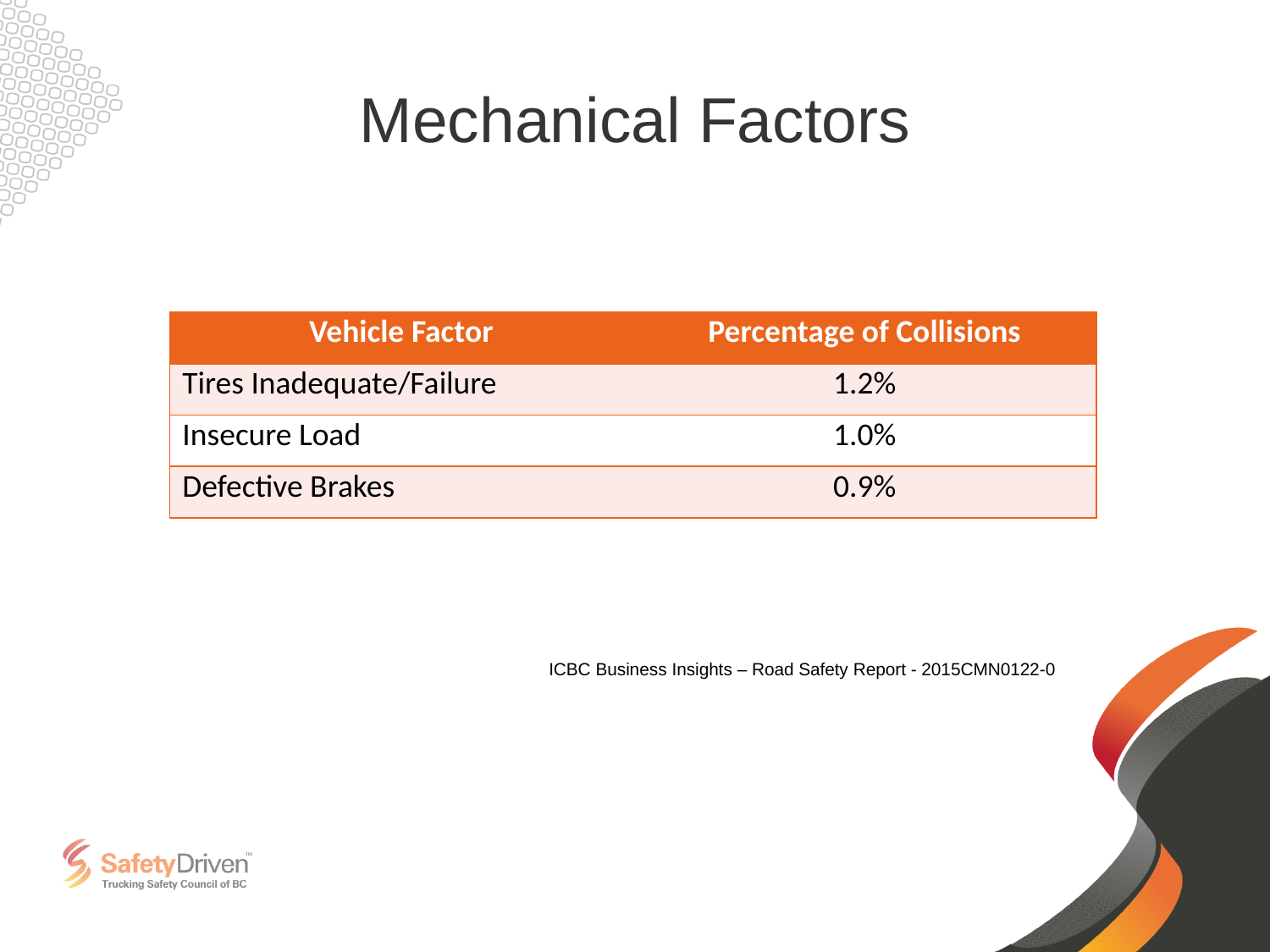

# Mechanical Factors
| Vehicle Factor | Percentage of Collisions |
| --- | --- |
| Tires Inadequate/Failure | 1.2% |
| Insecure Load | 1.0% |
| Defective Brakes | 0.9% |
ICBC Business Insights – Road Safety Report - 2015CMN0122-0